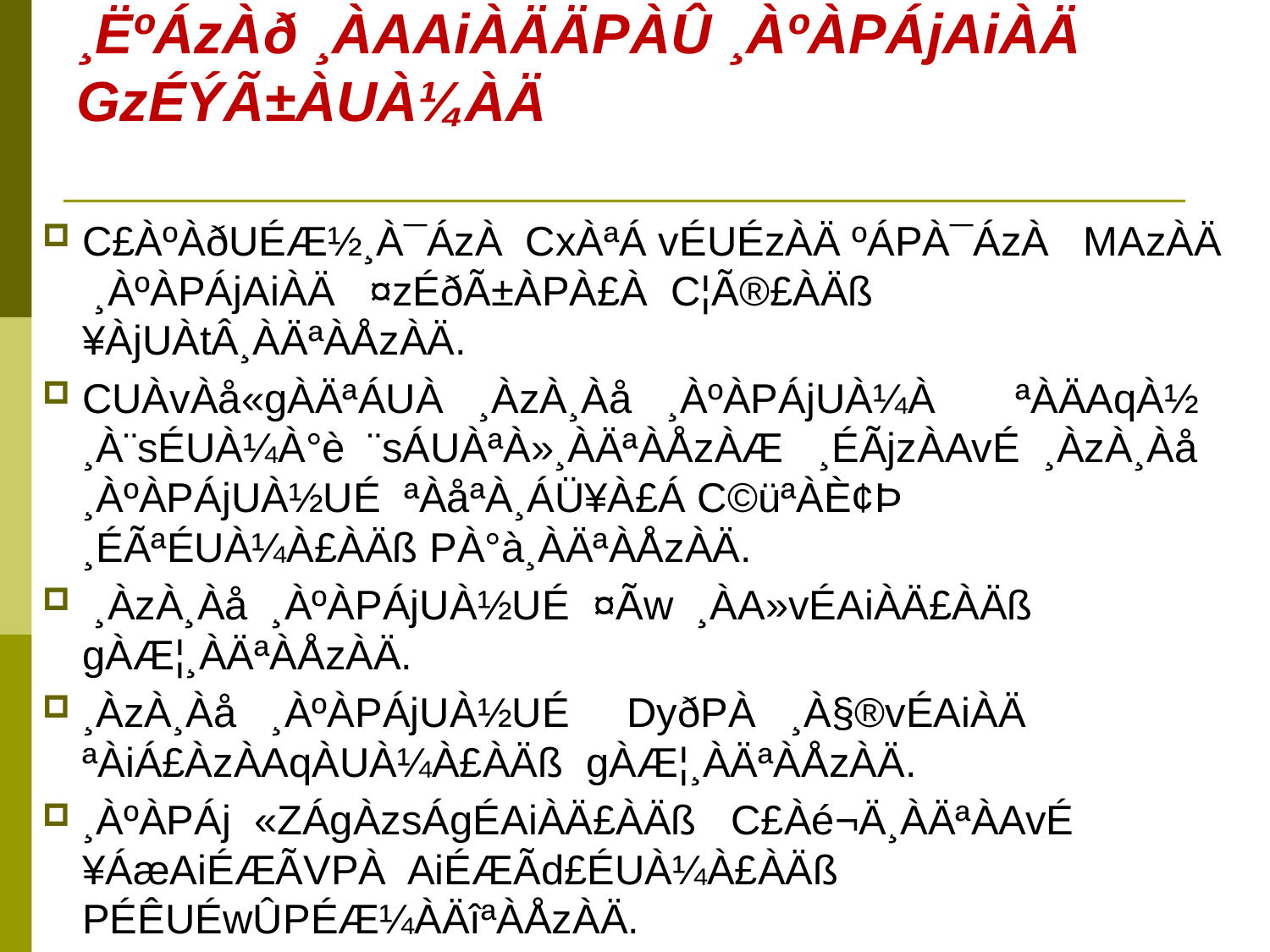

# ¸ËºÁzÀð ¸ÀAAiÀÄÄPÀÛ ¸ÀºÀPÁjAiÀÄ GzÉÝÃ±ÀUÀ¼ÀÄ
C£ÀºÀðUÉÆ½¸À¯ÁzÀ  CxÀªÁ vÉUÉzÀÄ ºÁPÀ¯ÁzÀ   MAzÀÄ  ¸ÀºÀPÁjAiÀÄ   ¤zÉðÃ±ÀPÀ£À  C¦Ã®£ÀÄß ¥ÀjUÀtÂ¸ÀÄªÀÅzÀÄ.
CUÀvÀå«gÀÄªÁUÀ   ¸ÀzÀ¸Àå   ¸ÀºÀPÁjUÀ¼À       ªÀÄAqÀ½  ¸À¨sÉUÀ¼À°è  ¨sÁUÀªÀ»¸ÀÄªÀÅzÀÆ   ¸ÉÃjzÀAvÉ  ¸ÀzÀ¸Àå ¸ÀºÀPÁjUÀ½UÉ  ªÀåªÀ¸ÁÜ¥À£Á C©üªÀÈ¢Þ  ¸ÉÃªÉUÀ¼À£ÀÄß PÀ°à¸ÀÄªÀÅzÀÄ.
 ¸ÀzÀ¸Àå  ¸ÀºÀPÁjUÀ½UÉ  ¤Ãw  ¸ÀA»vÉAiÀÄ£ÀÄß gÀÆ¦¸ÀÄªÀÅzÀÄ.
¸ÀzÀ¸Àå   ¸ÀºÀPÁjUÀ½UÉ     DyðPÀ   ¸À§®vÉAiÀÄ  ªÀiÁ£ÀzÀAqÀUÀ¼À£ÀÄß  gÀÆ¦¸ÀÄªÀÅzÀÄ.
¸ÀºÀPÁj  «ZÁgÀzsÁgÉAiÀÄ£ÀÄß   C£Àé¬Ä¸ÀÄªÀAvÉ  ¥ÁæAiÉÆÃVPÀ  AiÉÆÃd£ÉUÀ¼À£ÀÄß    PÉÊUÉwÛPÉÆ¼ÀÄîªÀÅzÀÄ.